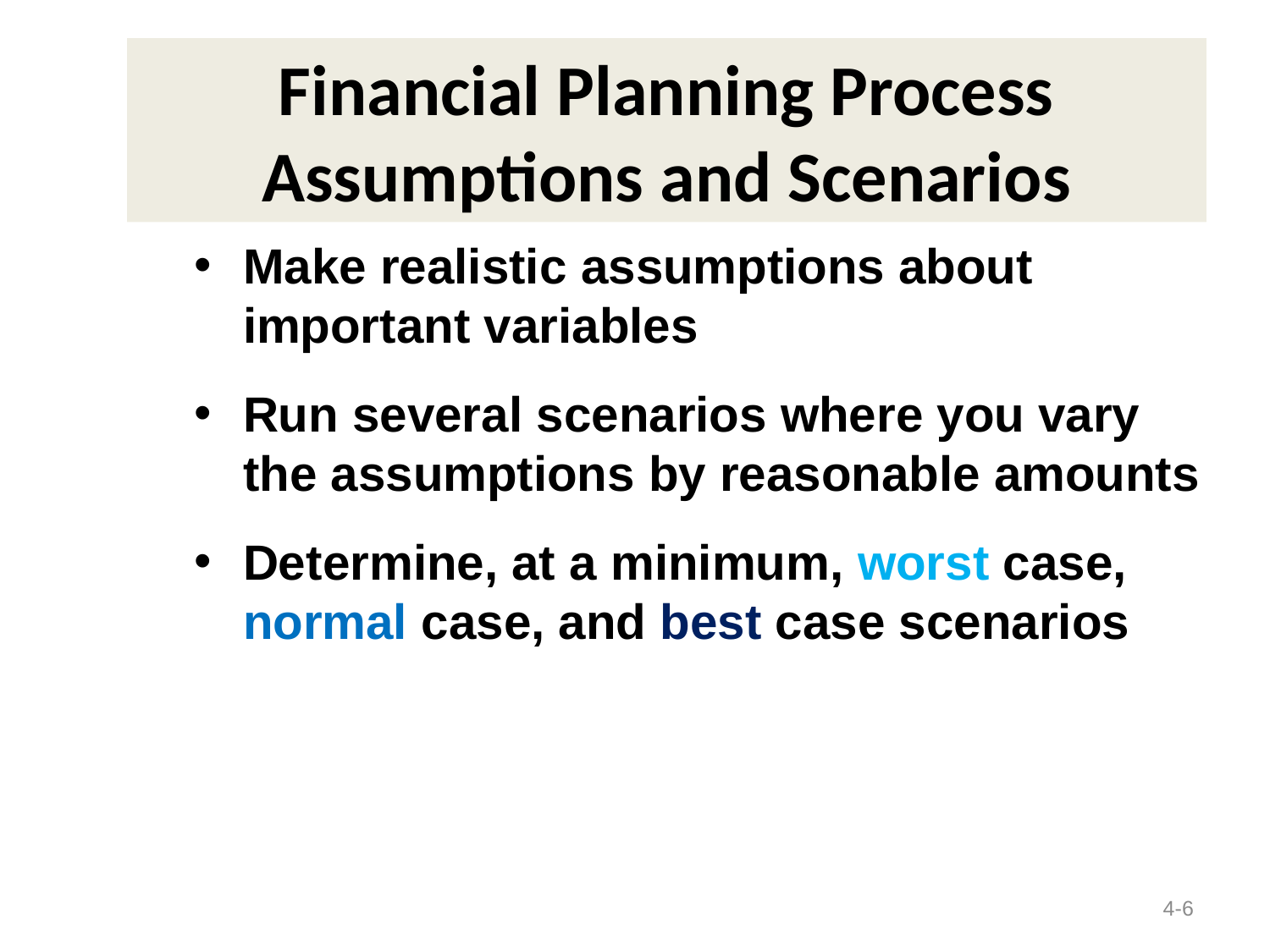

# Financial Planning Process Assumptions and Scenarios
Make realistic assumptions about important variables

Run several scenarios where you vary the assumptions by reasonable amounts

Determine, at a minimum, worst case, normal case, and best case scenarios

4-6